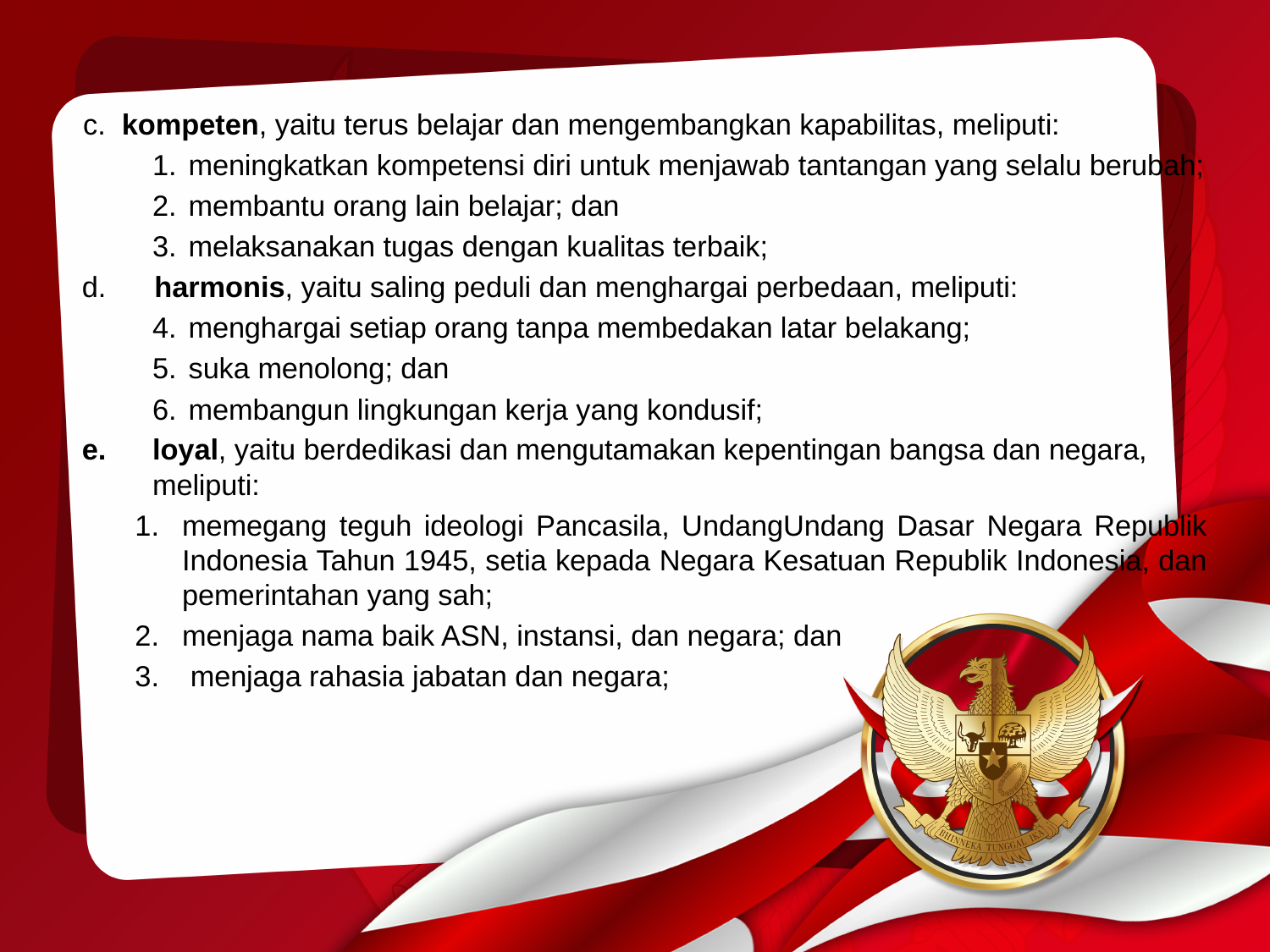

c.  kompeten, yaitu terus belajar dan mengembangkan kapabilitas, meliputi:
meningkatkan kompetensi diri untuk menjawab tantangan yang selalu berubah;
membantu orang lain belajar; dan
melaksanakan tugas dengan kualitas terbaik;
d.      harmonis, yaitu saling peduli dan menghargai perbedaan, meliputi:
menghargai setiap orang tanpa membedakan latar belakang;
suka menolong; dan
membangun lingkungan kerja yang kondusif;
loyal, yaitu berdedikasi dan mengutamakan kepentingan bangsa dan negara, meliputi:
memegang teguh ideologi Pancasila, UndangUndang Dasar Negara Republik Indonesia Tahun 1945, setia kepada Negara Kesatuan Republik Indonesia, dan pemerintahan yang sah;
menjaga nama baik ASN, instansi, dan negara; dan
 menjaga rahasia jabatan dan negara;
13